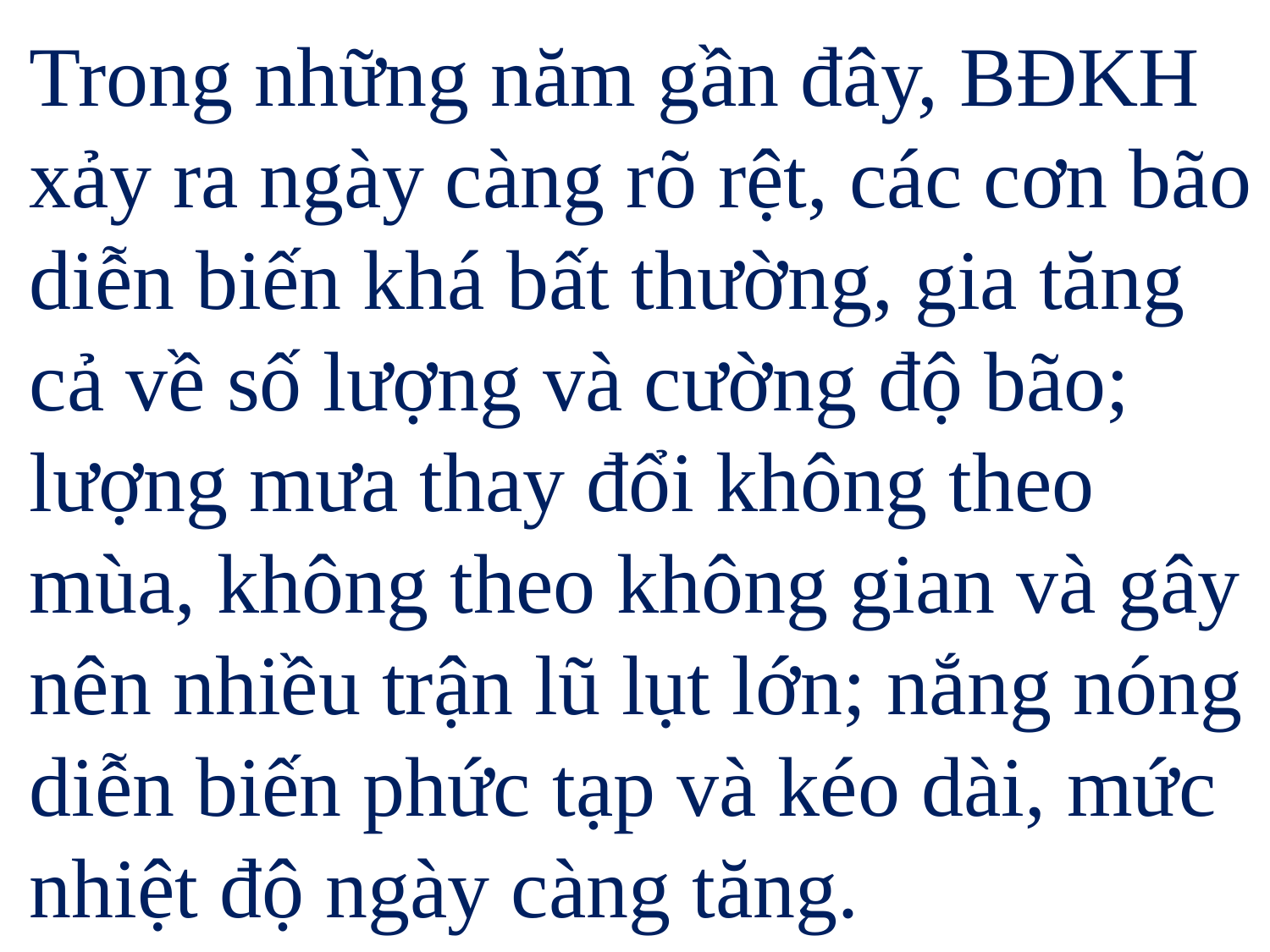

Trong những năm gần đây, BĐKH xảy ra ngày càng rõ rệt, các cơn bão diễn biến khá bất thường, gia tăng cả về số lượng và cường độ bão; lượng mưa thay đổi không theo mùa, không theo không gian và gây nên nhiều trận lũ lụt lớn; nắng nóng diễn biến phức tạp và kéo dài, mức nhiệt độ ngày càng tăng.